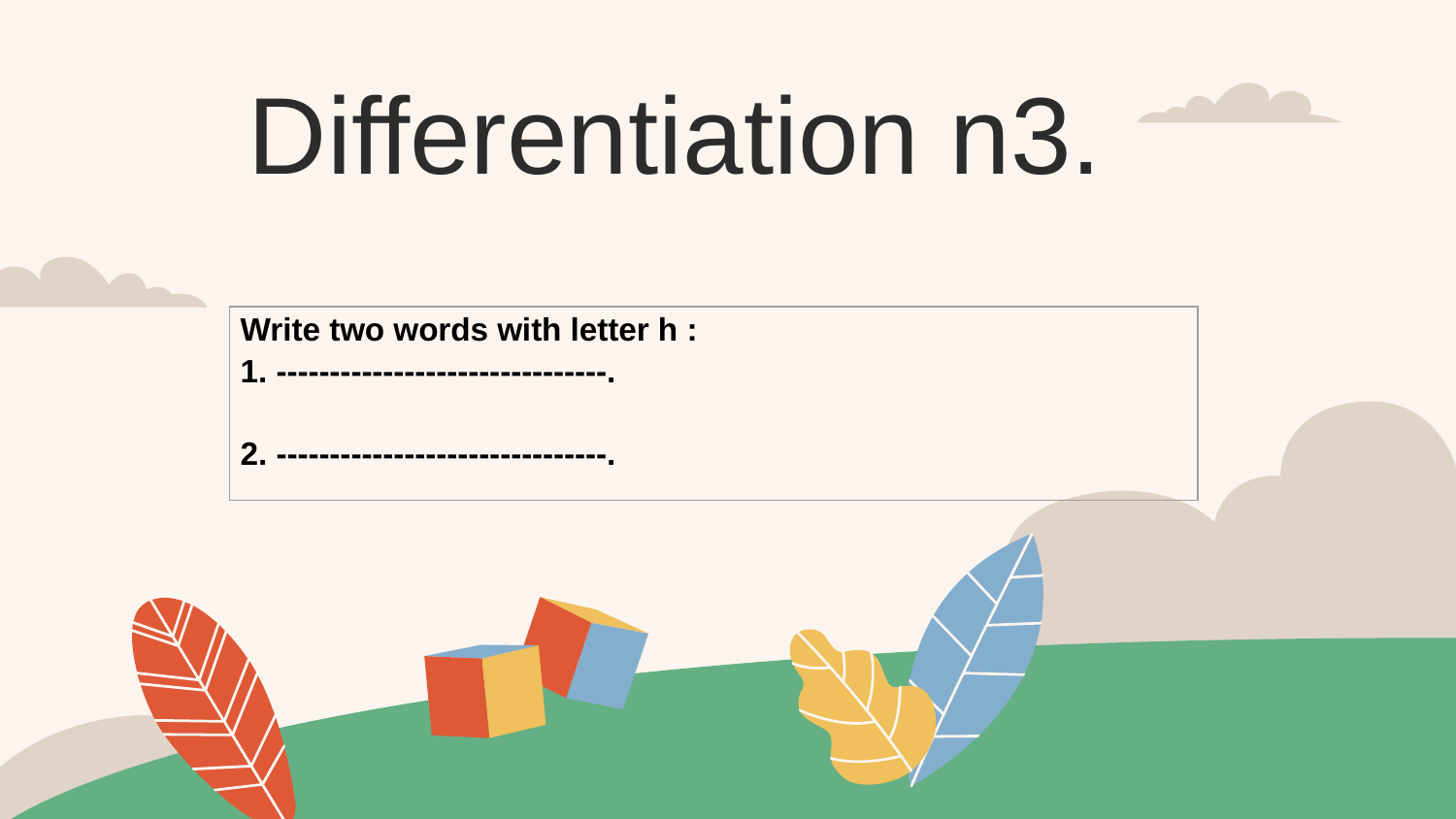

Differentiation n3.
| Write two words with letter h : 1. -------------------------------.   2. -------------------------------. |
| --- |